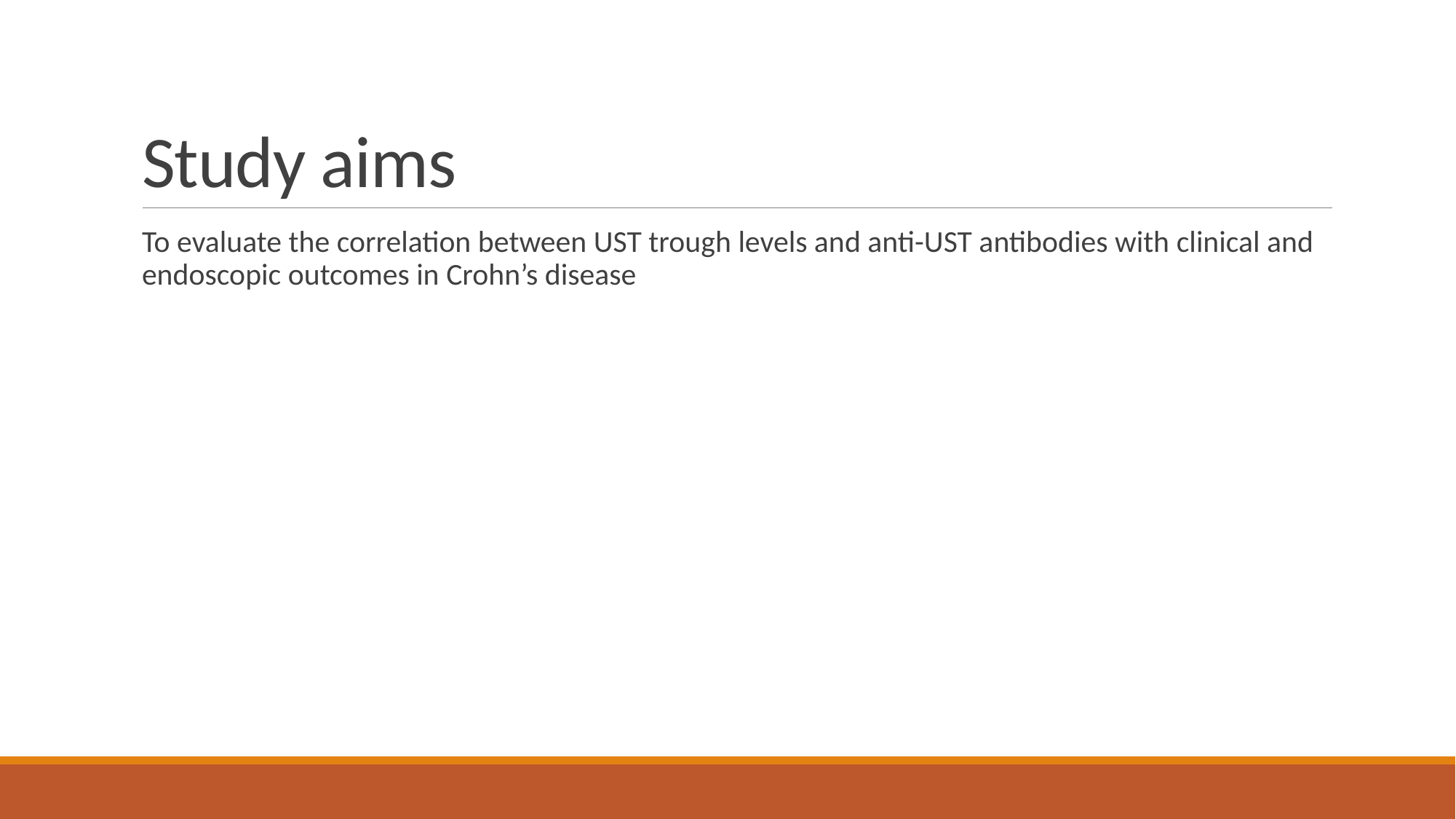

# Study aims
To evaluate the correlation between UST trough levels and anti-UST antibodies with clinical and endoscopic outcomes in Crohn’s disease